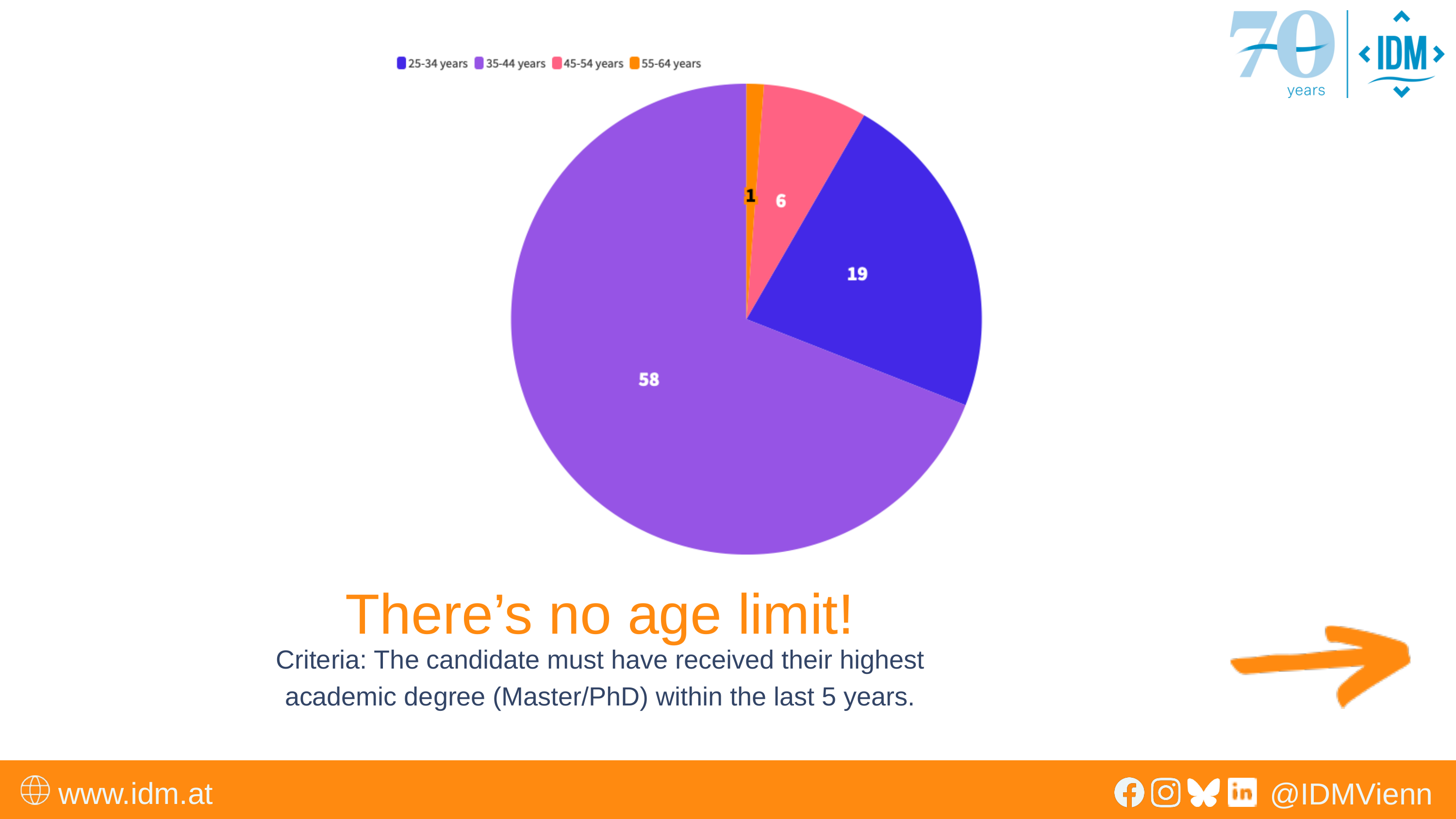

There’s no age limit!

Criteria: The candidate must have received their highest academic degree (Master/PhD) within the last 5 years.

www.idm.at
@IDMVienna